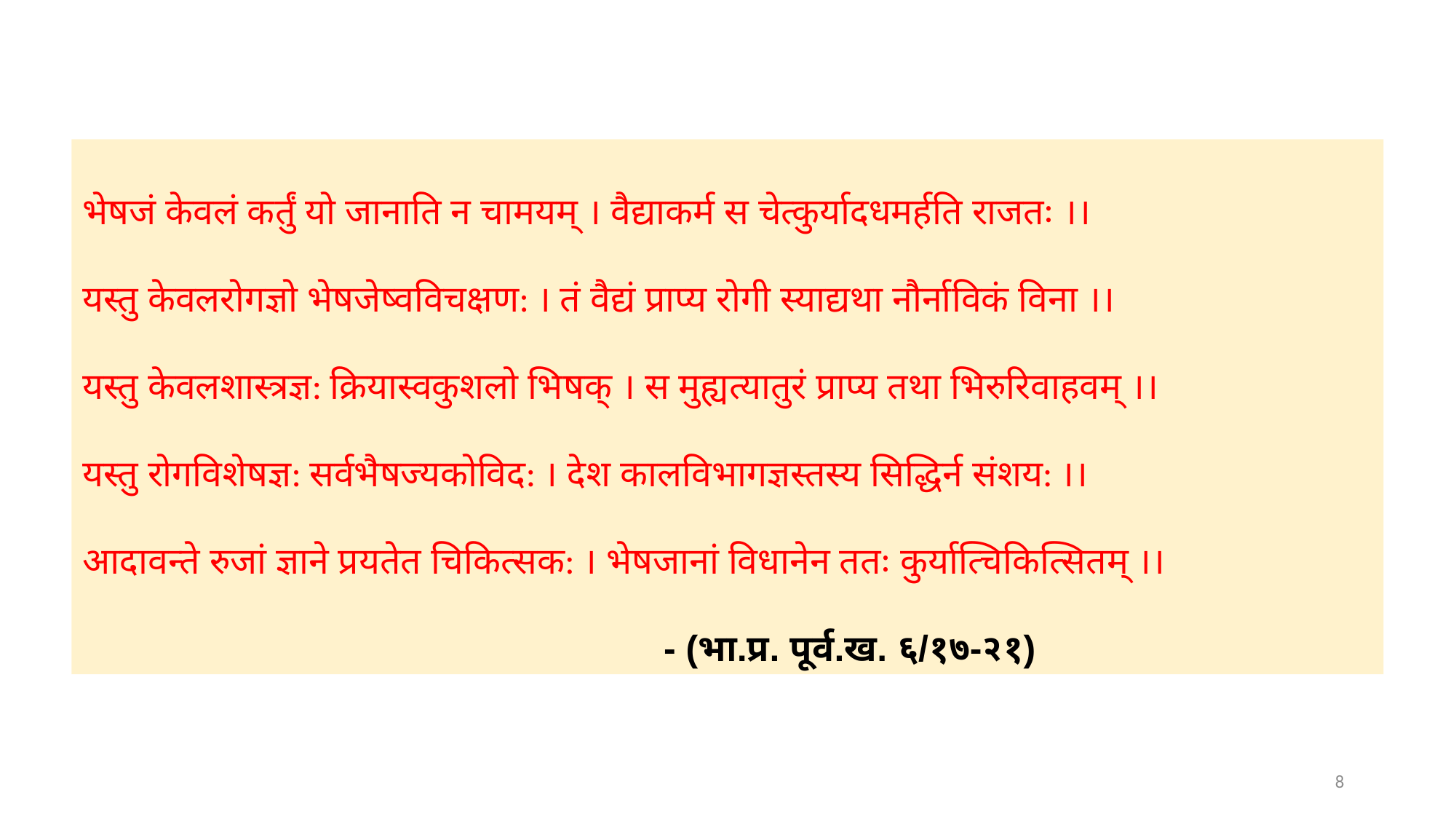

भेषजं केवलं कर्तुं यो जानाति न चामयम् । वैद्याकर्म स चेत्कुर्यादधमर्हति राजतः ।।

यस्तु केवलरोगज्ञो भेषजेष्वविचक्षण: । तं वैद्यं प्राप्य रोगी स्याद्यथा नौर्नाविकं विना ।।

यस्तु केवलशास्त्रज्ञ: क्रियास्वकुशलो भिषक् । स मुह्यत्यातुरं प्राप्य तथा भिरुरिवाहवम् ।।

यस्तु रोगविशेषज्ञ: सर्वभैषज्यकोविद: । देश कालविभागज्ञस्तस्य सिद्धिर्न संशय: ।।

आदावन्ते रुजां ज्ञाने प्रयतेत चिकित्सक: । भेषजानां विधानेन ततः कुर्यात्चिकित्सितम् ।।

                                                                       - (भा.प्र. पूर्व.ख. ६/१७-२१)
8